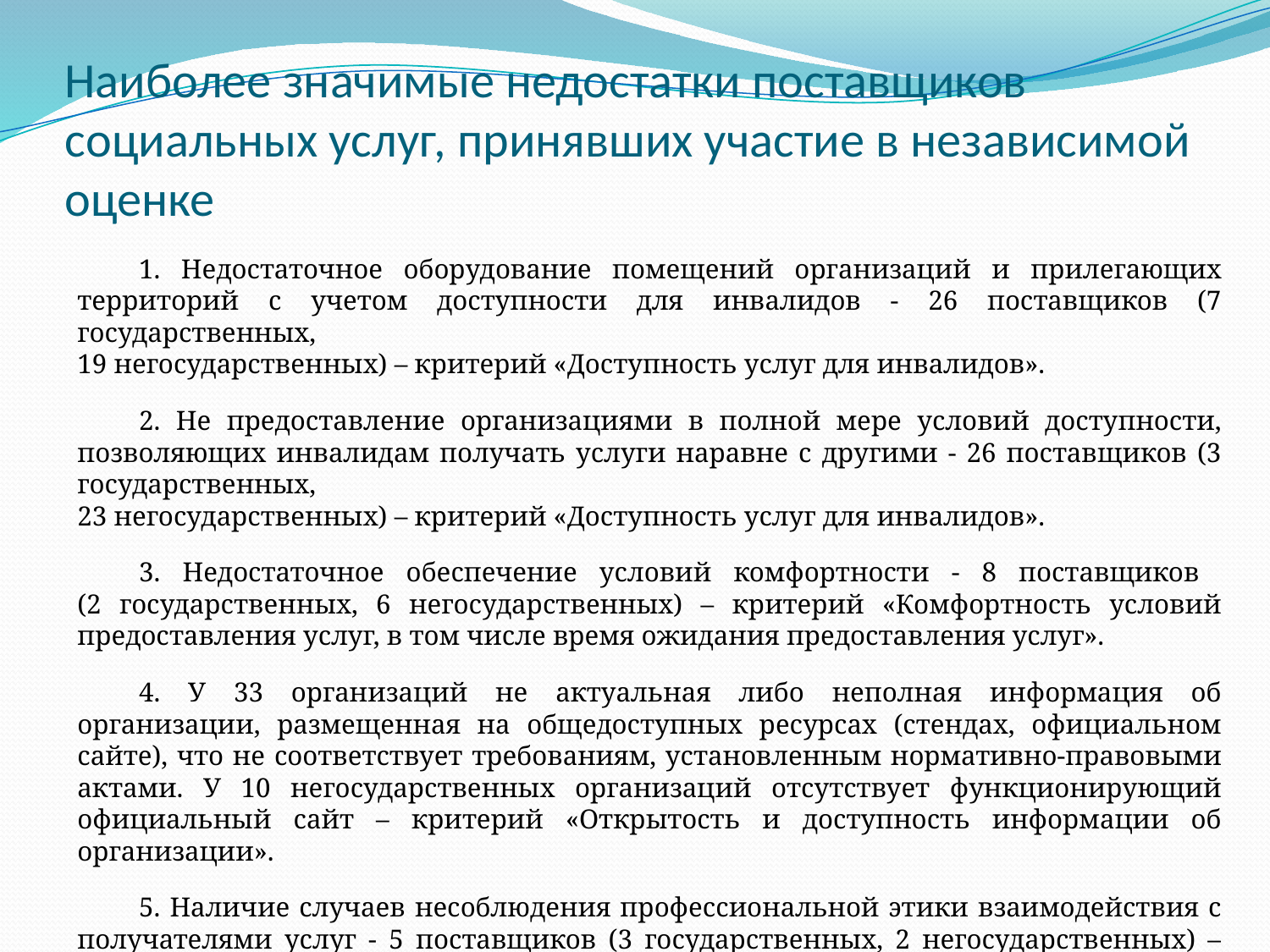

# Наиболее значимые недостатки поставщиков социальных услуг, принявших участие в независимой оценке
1. Недостаточное оборудование помещений организаций и прилегающих территорий с учетом доступности для инвалидов - 26 поставщиков (7 государственных,
19 негосударственных) – критерий «Доступность услуг для инвалидов».

2. Не предоставление организациями в полной мере условий доступности, позволяющих инвалидам получать услуги наравне с другими - 26 поставщиков (3 государственных,
23 негосударственных) – критерий «Доступность услуг для инвалидов».

3. Недостаточное обеспечение условий комфортности - 8 поставщиков
(2 государственных, 6 негосударственных) – критерий «Комфортность условий предоставления услуг, в том числе время ожидания предоставления услуг».

4. У 33 организаций не актуальная либо неполная информация об организации, размещенная на общедоступных ресурсах (стендах, официальном сайте), что не соответствует требованиям, установленным нормативно-правовыми актами. У 10 негосударственных организаций отсутствует функционирующий официальный сайт – критерий «Открытость и доступность информации об организации».

5. Наличие случаев несоблюдения профессиональной этики взаимодействия с получателями услуг - 5 поставщиков (3 государственных, 2 негосударственных) – критерий «Доброжелательность, вежливость работников организаций».